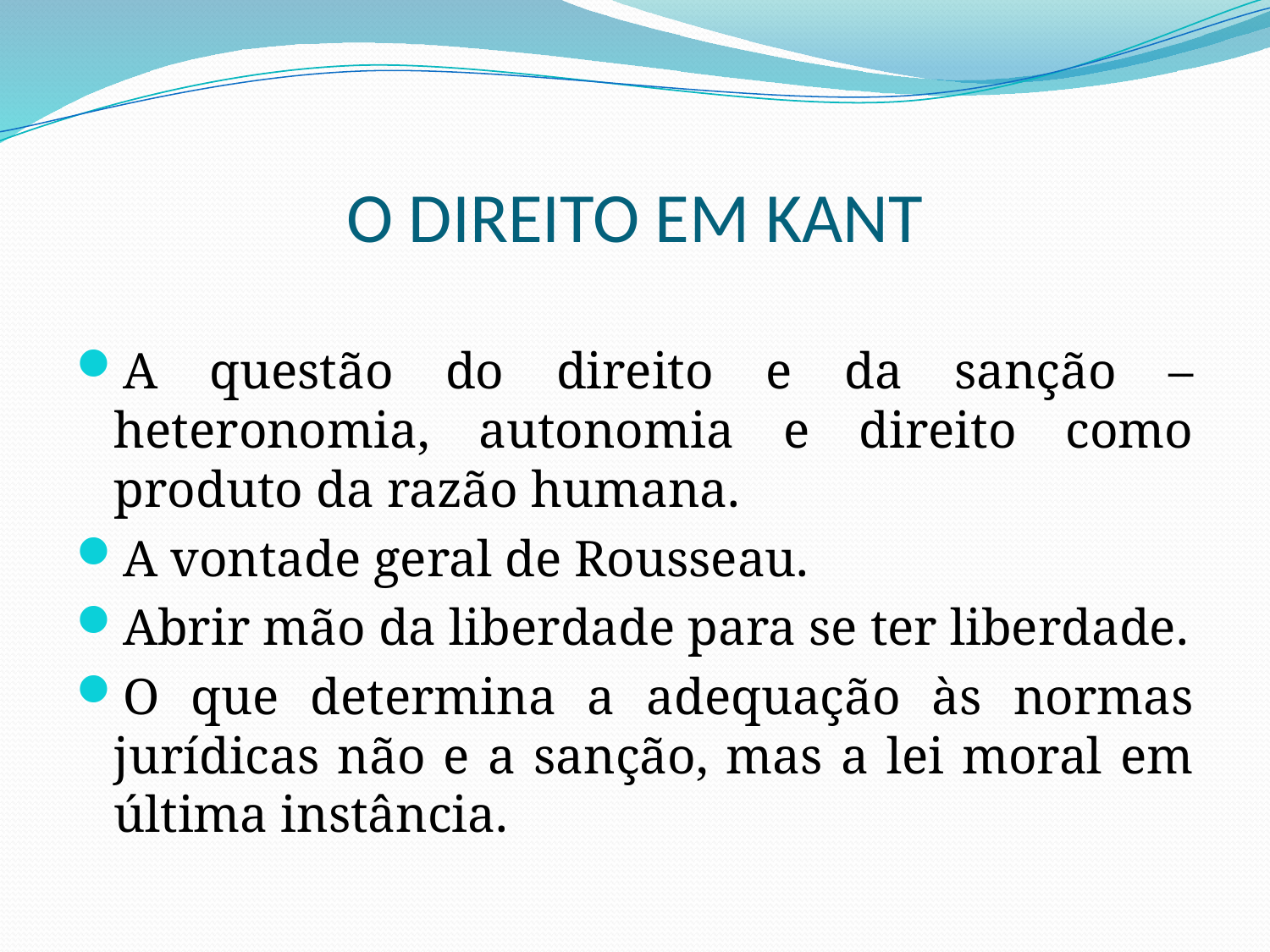

# O DIREITO EM KANT

A questão do direito e da sanção – heteronomia, autonomia e direito como produto da razão humana.
A vontade geral de Rousseau.
Abrir mão da liberdade para se ter liberdade.
O que determina a adequação às normas jurídicas não e a sanção, mas a lei moral em última instância.